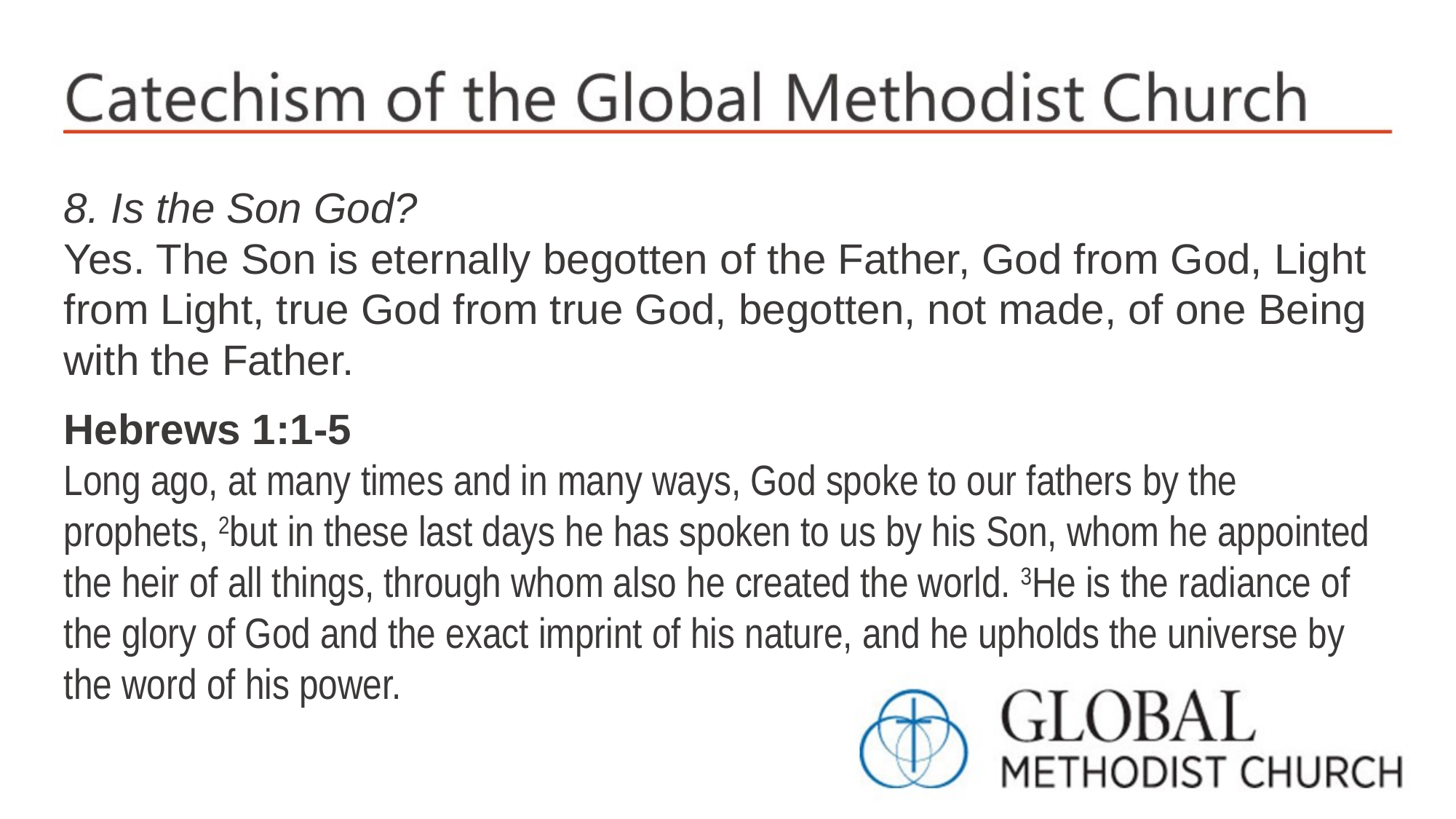

8. Is the Son God?
Yes. The Son is eternally begotten of the Father, God from God, Light from Light, true God from true God, begotten, not made, of one Being with the Father.
Hebrews 1:1-5
Long ago, at many times and in many ways, God spoke to our fathers by the prophets, 2but in these last days he has spoken to us by his Son, whom he appointed the heir of all things, through whom also he created the world. 3He is the radiance of the glory of God and the exact imprint of his nature, and he upholds the universe by the word of his power.